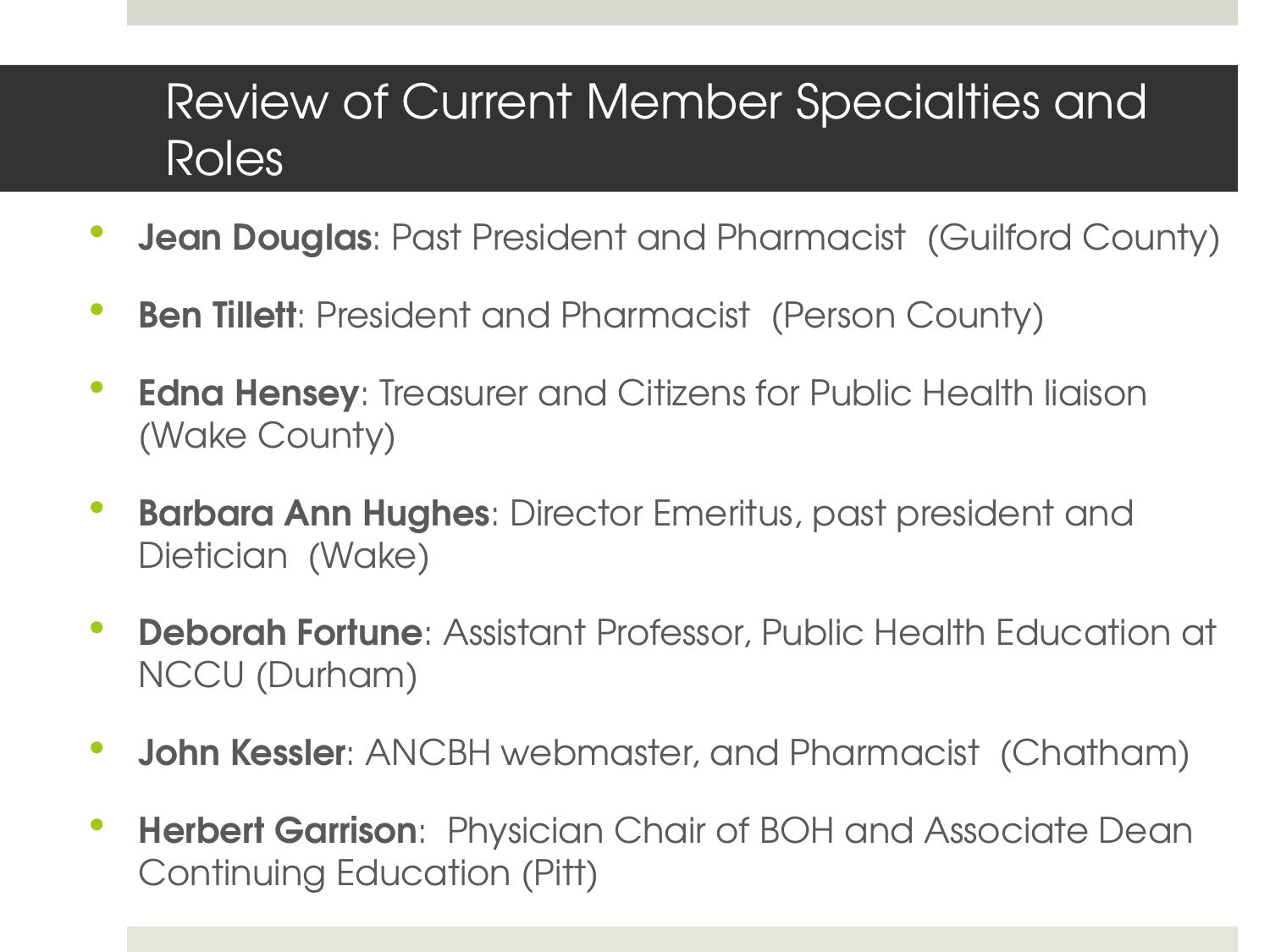

# Review of Current Member Specialties and Roles
Jean Douglas: Past President and Pharmacist  (Guilford County)
Ben Tillett: President and Pharmacist  (Person County)
Edna Hensey: Treasurer and Citizens for Public Health liaison  (Wake County)
Barbara Ann Hughes: Director Emeritus, past president and Dietician  (Wake)
Deborah Fortune: Assistant Professor, Public Health Education at NCCU (Durham)
John Kessler: ANCBH webmaster, and Pharmacist  (Chatham)
Herbert Garrison:  Physician Chair of BOH and Associate Dean Continuing Education (Pitt)